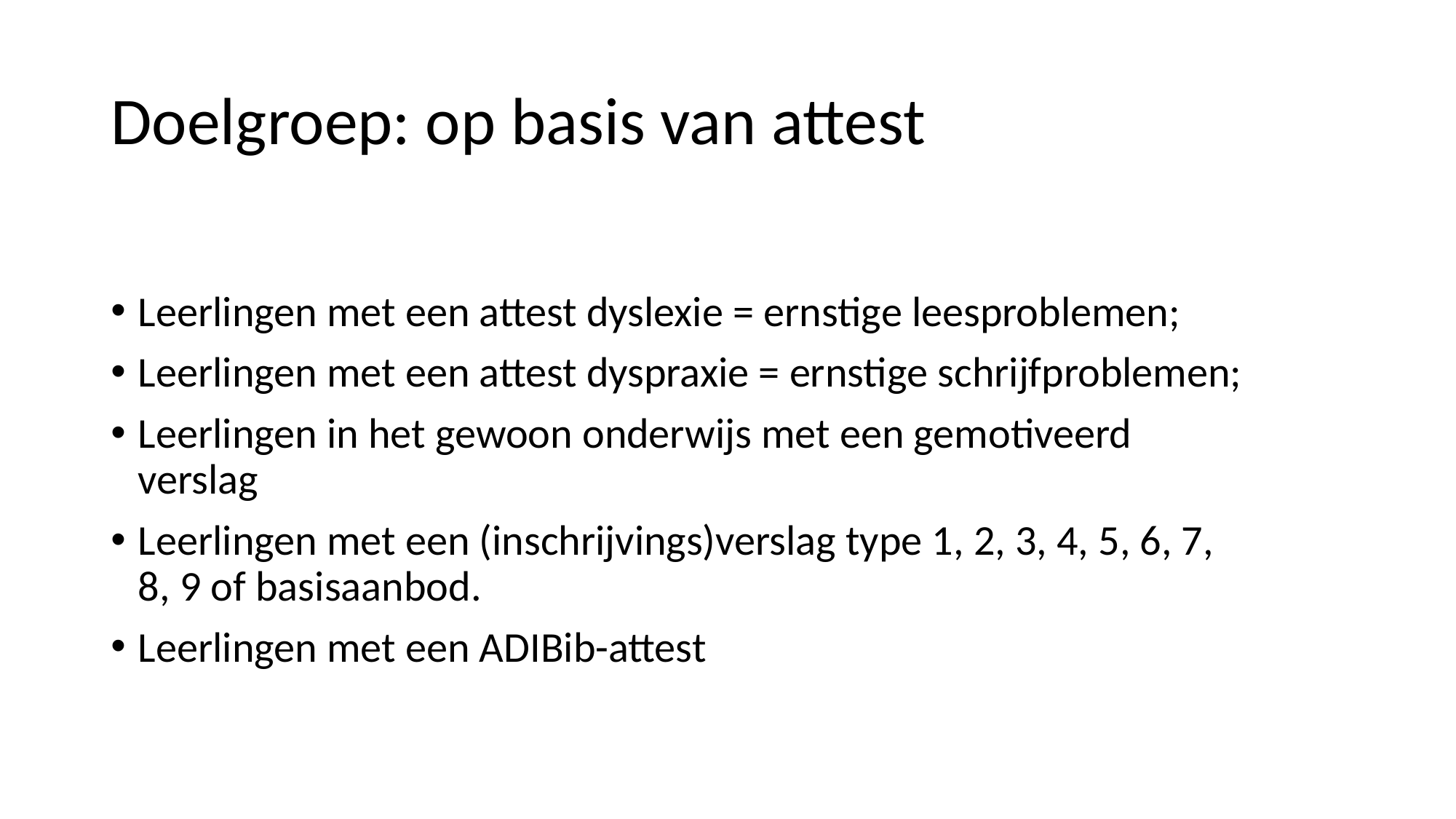

# Doelgroep: op basis van attest

Leerlingen met een attest dyslexie = ernstige leesproblemen;
Leerlingen met een attest dyspraxie = ernstige schrijfproblemen;
Leerlingen in het gewoon onderwijs met een gemotiveerd verslag
Leerlingen met een (inschrijvings)verslag type 1, 2, 3, 4, 5, 6, 7, 8, 9 of basisaanbod.
Leerlingen met een ADIBib-attest